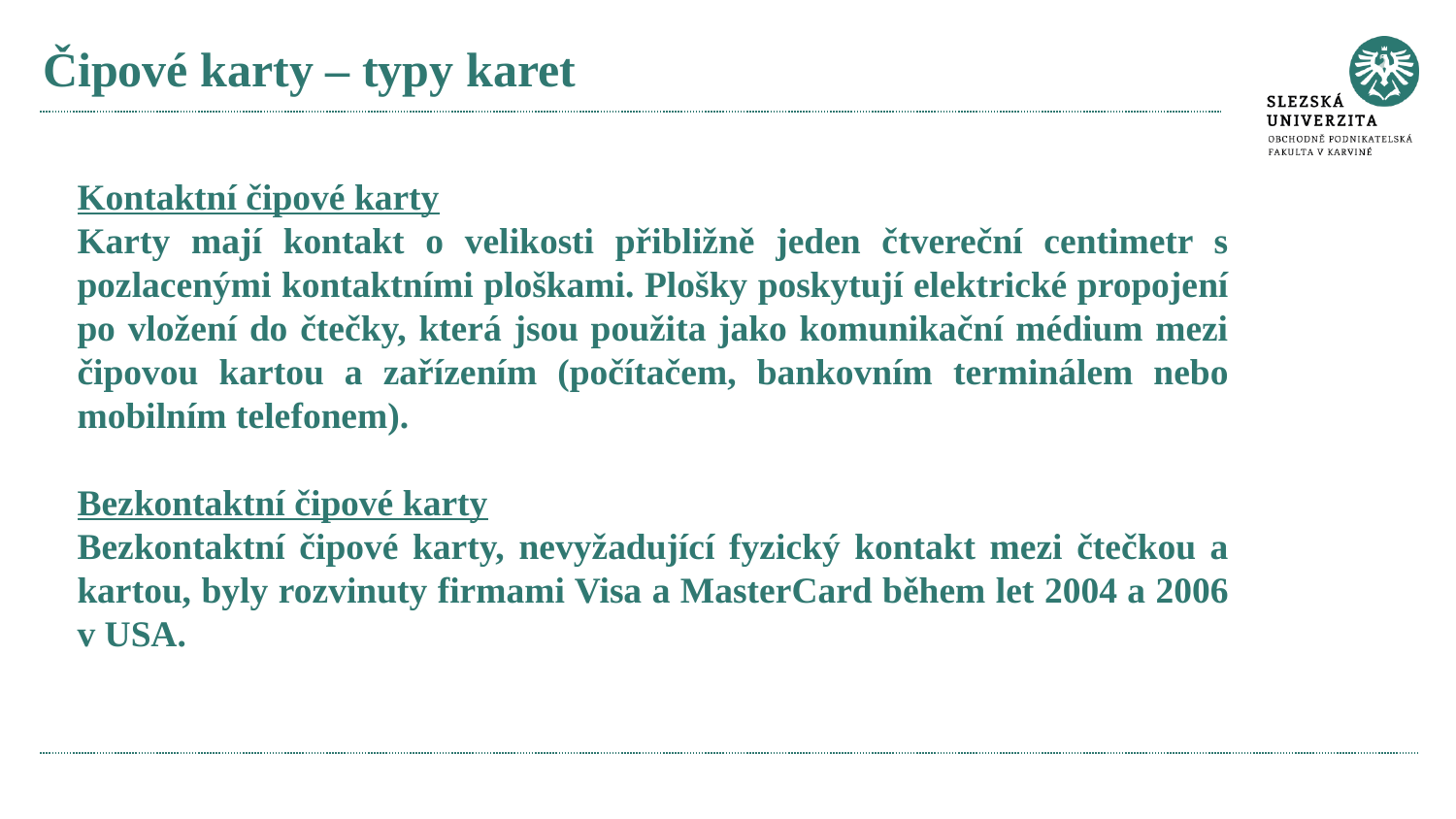

# Čipové karty – typy karet

Kontaktní čipové karty
Karty mají kontakt o velikosti přibližně jeden čtvereční centimetr s pozlacenými kontaktními ploškami. Plošky poskytují elektrické propojení po vložení do čtečky, která jsou použita jako komunikační médium mezi čipovou kartou a zařízením (počítačem, bankovním terminálem nebo mobilním telefonem).

Bezkontaktní čipové karty
Bezkontaktní čipové karty, nevyžadující fyzický kontakt mezi čtečkou a kartou, byly rozvinuty firmami Visa a MasterCard během let 2004 a 2006 v USA.